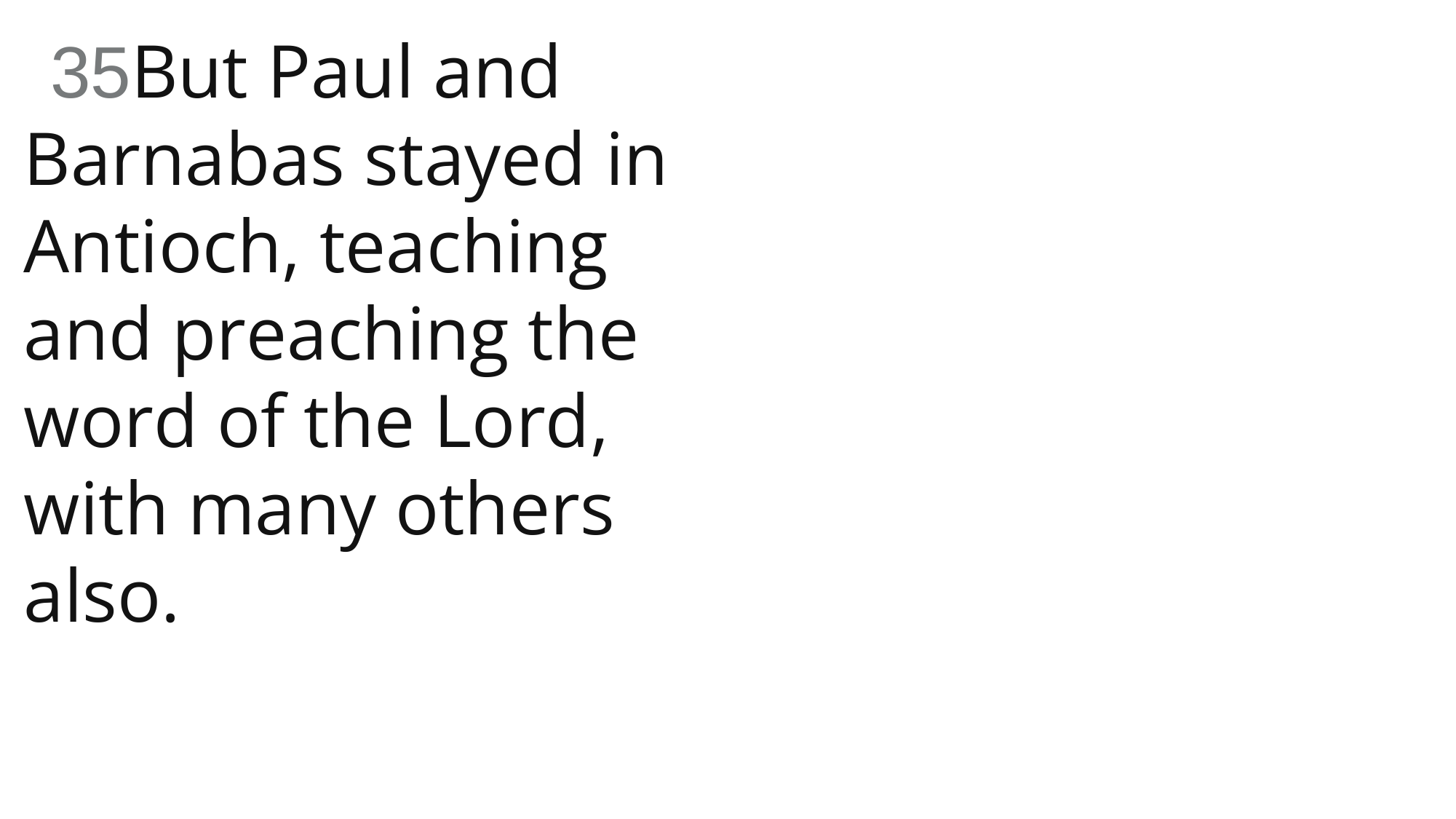

35But Paul and Barnabas stayed in Antioch, teaching and preaching the word of the Lord, with many others also.